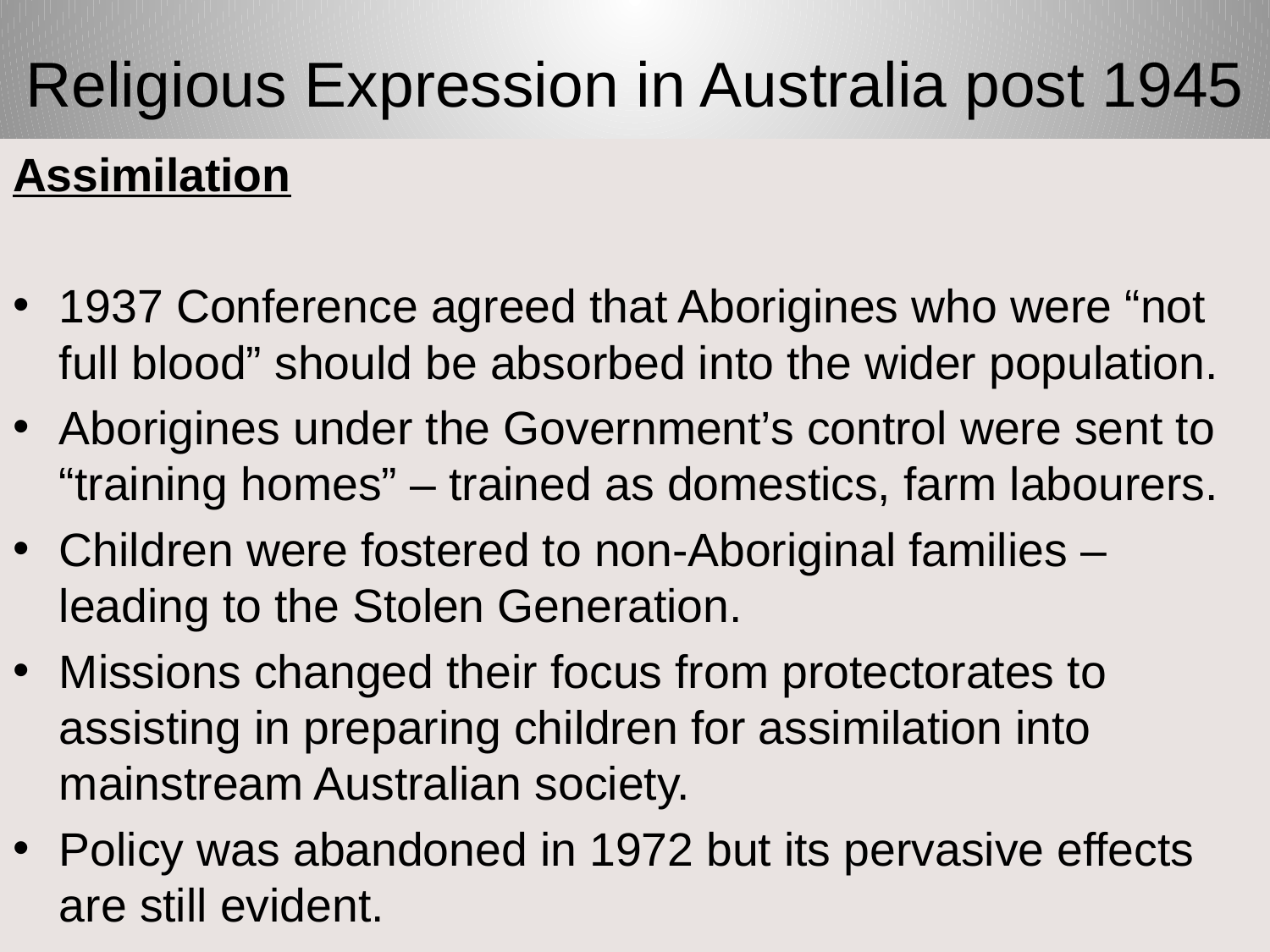

# Religious Expression in Australia post 1945
Assimilation

1937 Conference agreed that Aborigines who were “not full blood” should be absorbed into the wider population.
Aborigines under the Government’s control were sent to “training homes” – trained as domestics, farm labourers.
Children were fostered to non-Aboriginal families – leading to the Stolen Generation.
Missions changed their focus from protectorates to assisting in preparing children for assimilation into mainstream Australian society.
Policy was abandoned in 1972 but its pervasive effects are still evident.